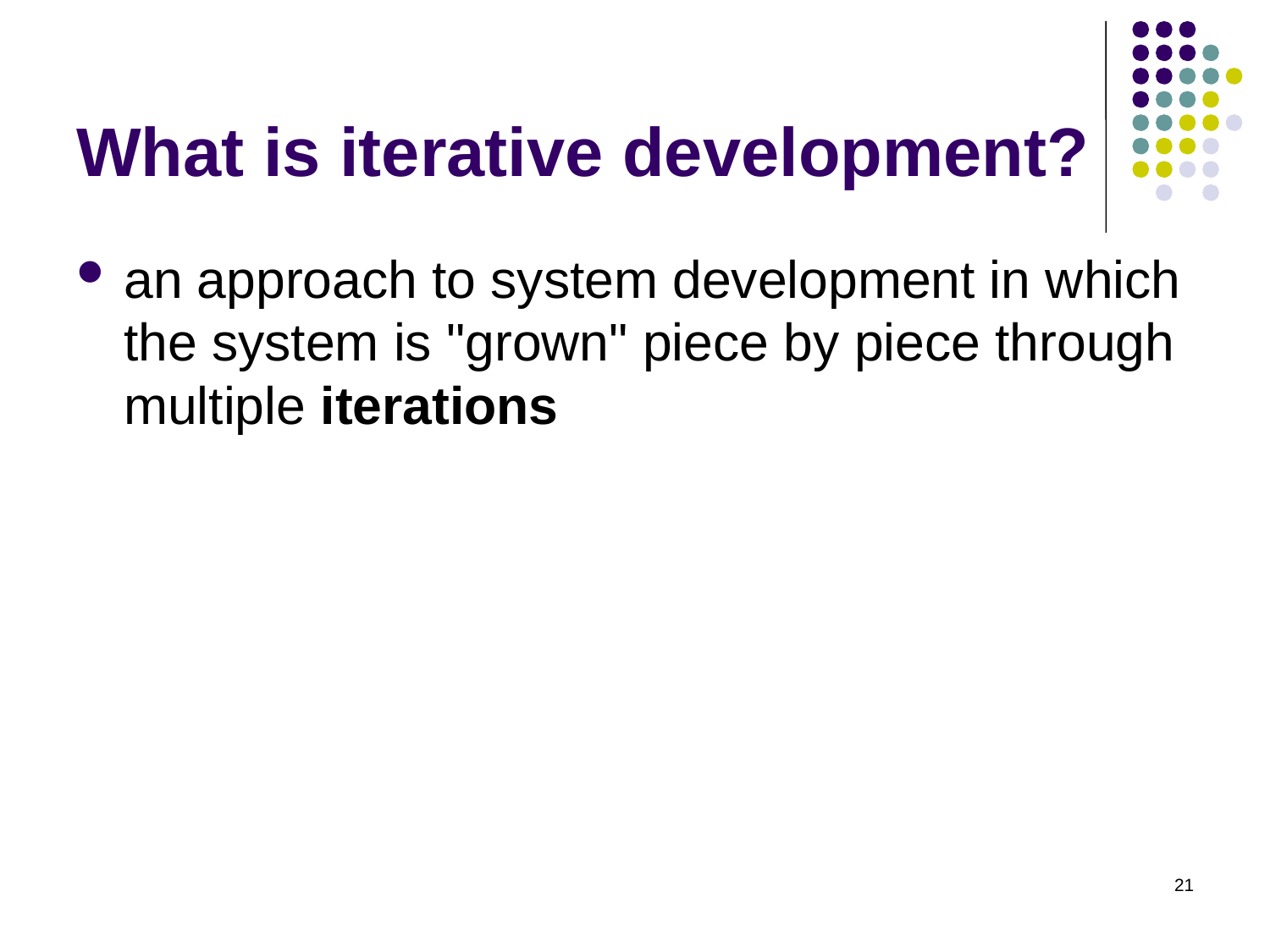

# What is iterative development?
an approach to system development in which the system is "grown" piece by piece through multiple iterations

21